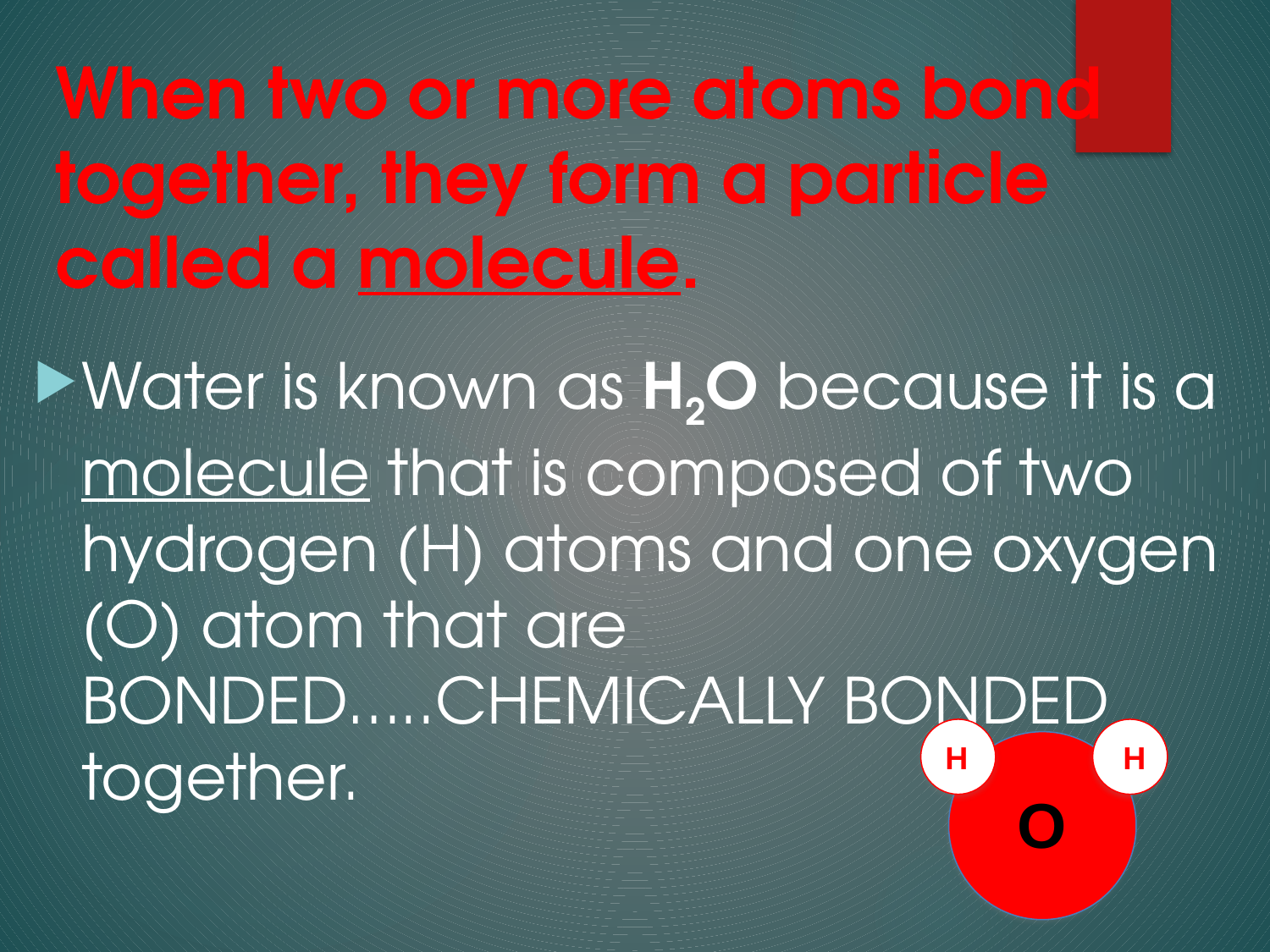

# When two or more atoms bond together, they form a particle called a molecule.
Water is known as H2O because it is a molecule that is composed of two hydrogen (H) atoms and one oxygen (O) atom that are BONDED…..CHEMICALLY BONDED together.

H

H

O